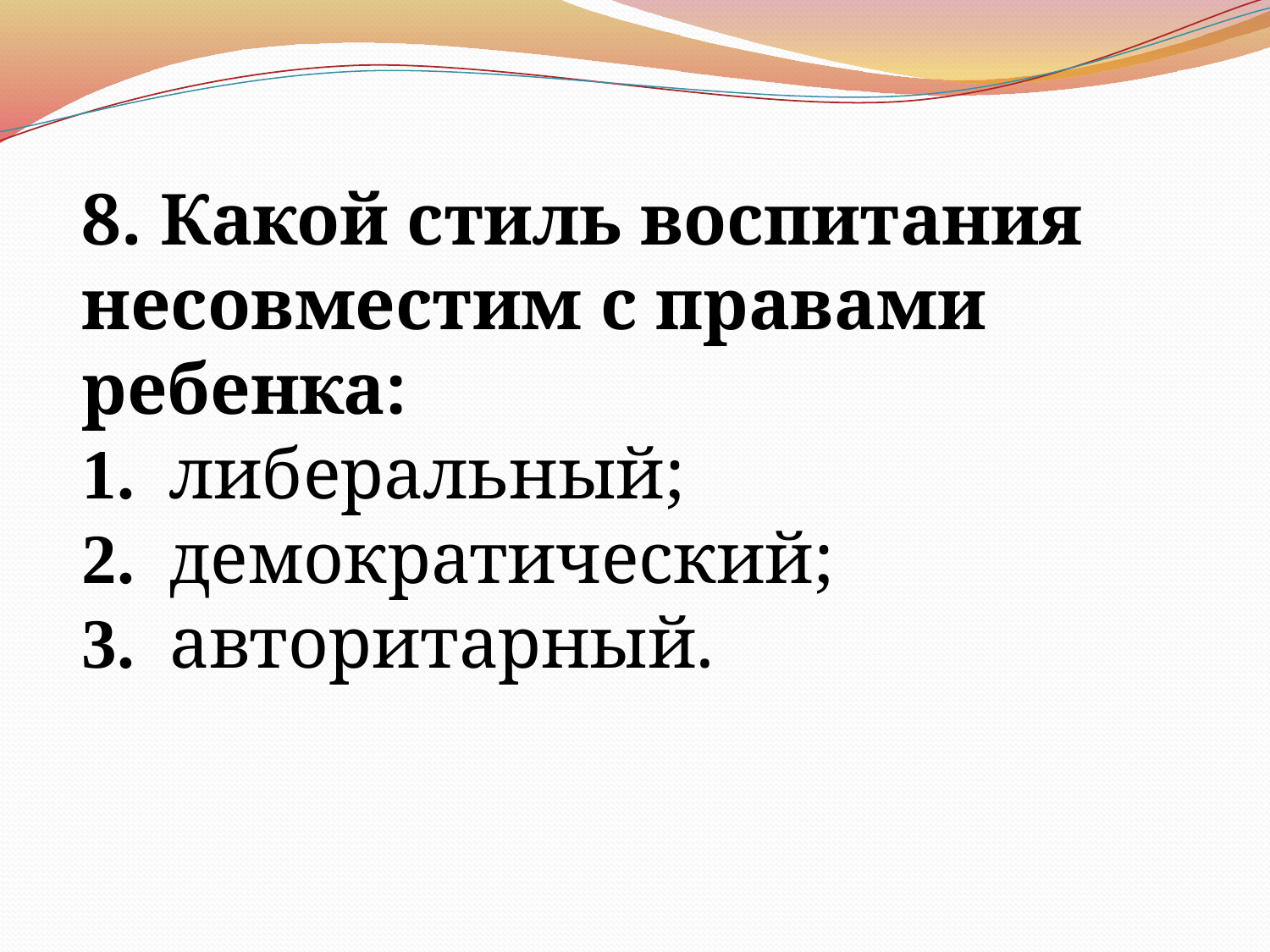

8. Какой стиль воспитания несовместим с правами ребенка:
1.  либеральный;
2.  демократический;
3.  авторитарный.